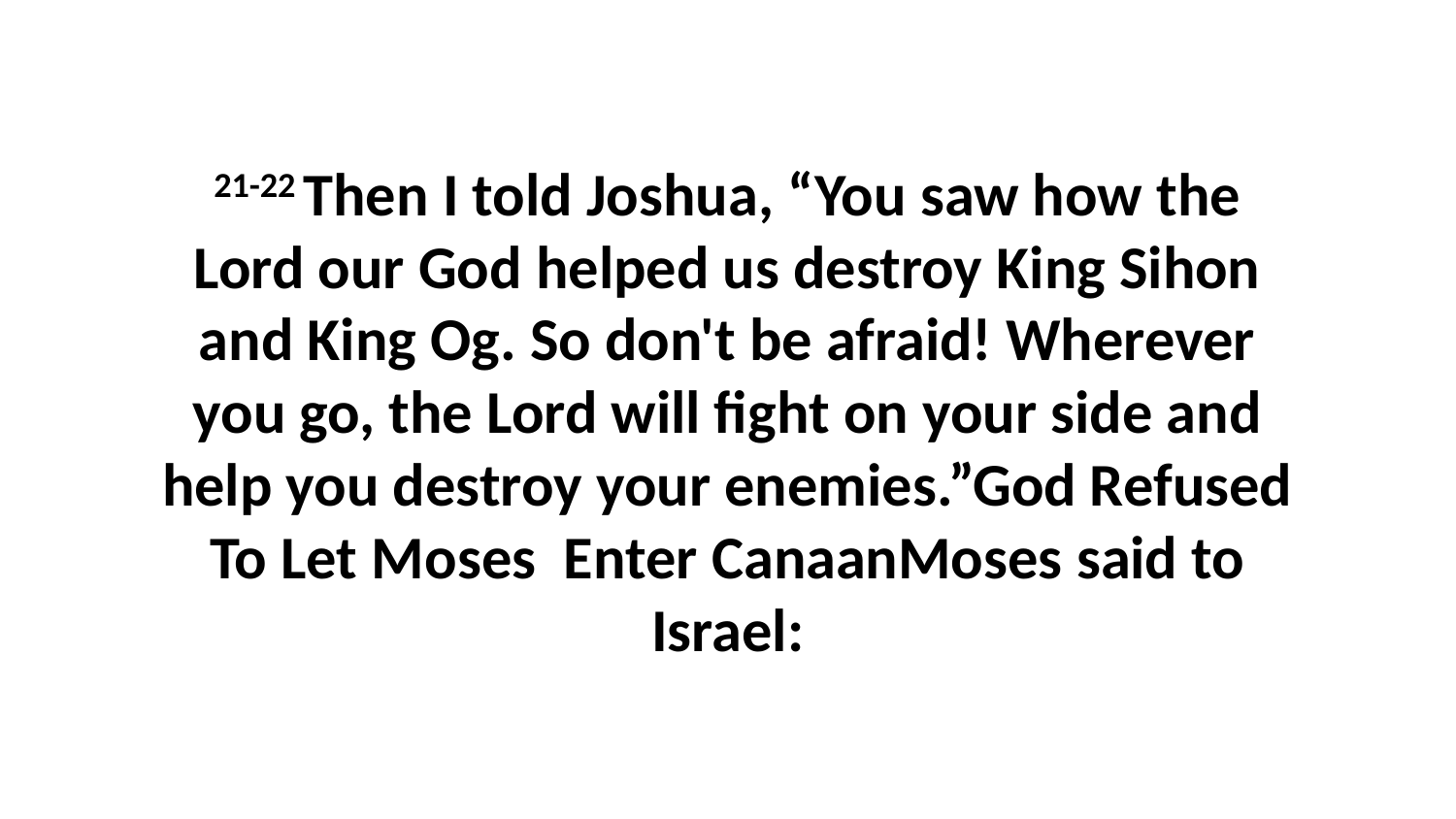

21-22 Then I told Joshua, “You saw how the Lord our God helped us destroy King Sihon and King Og. So don't be afraid! Wherever you go, the Lord will fight on your side and help you destroy your enemies.”God Refused To Let Moses  Enter CanaanMoses said to Israel: